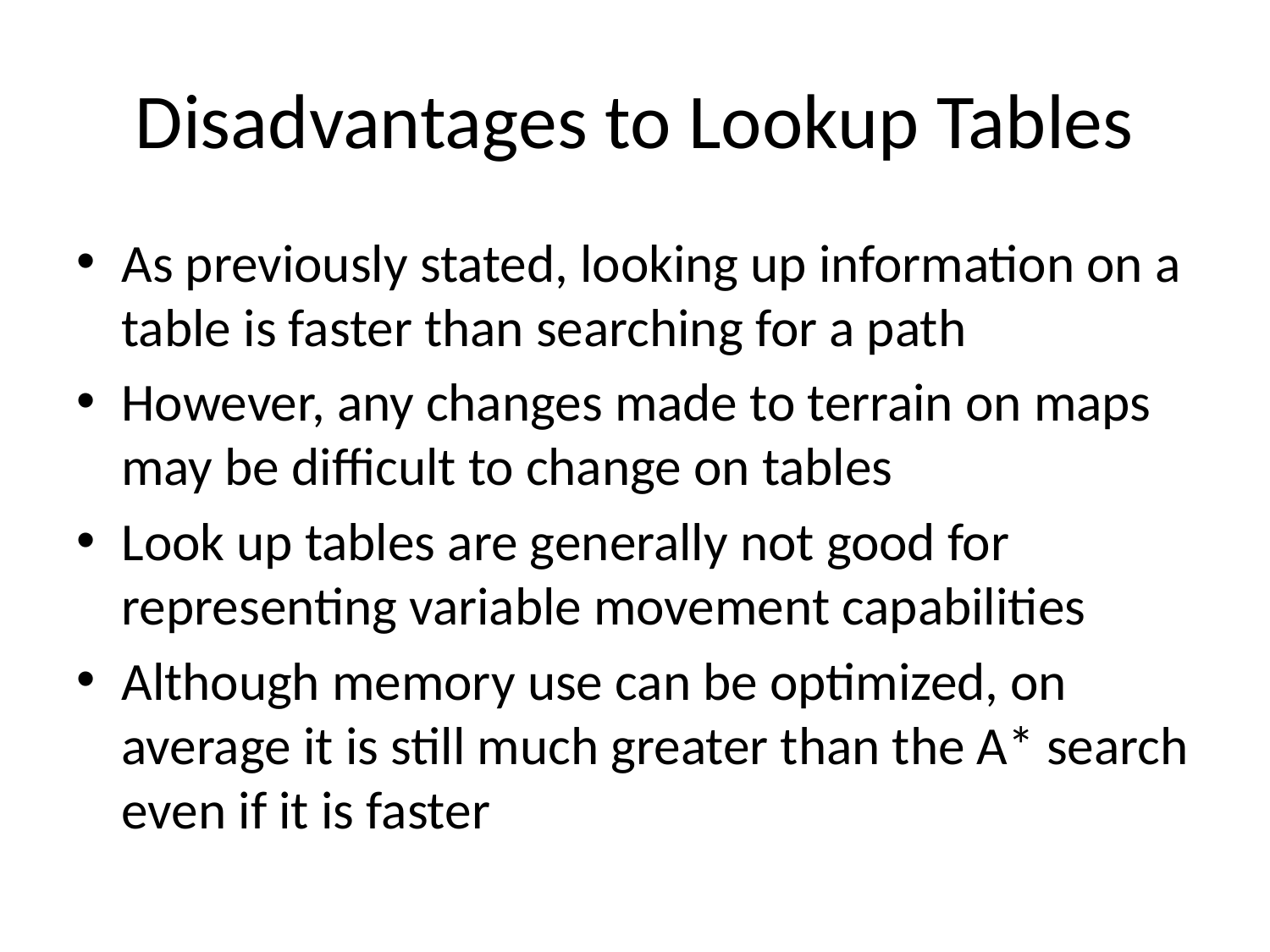

# Disadvantages to Lookup Tables
As previously stated, looking up information on a table is faster than searching for a path
However, any changes made to terrain on maps may be difficult to change on tables
Look up tables are generally not good for representing variable movement capabilities
Although memory use can be optimized, on average it is still much greater than the A* search even if it is faster